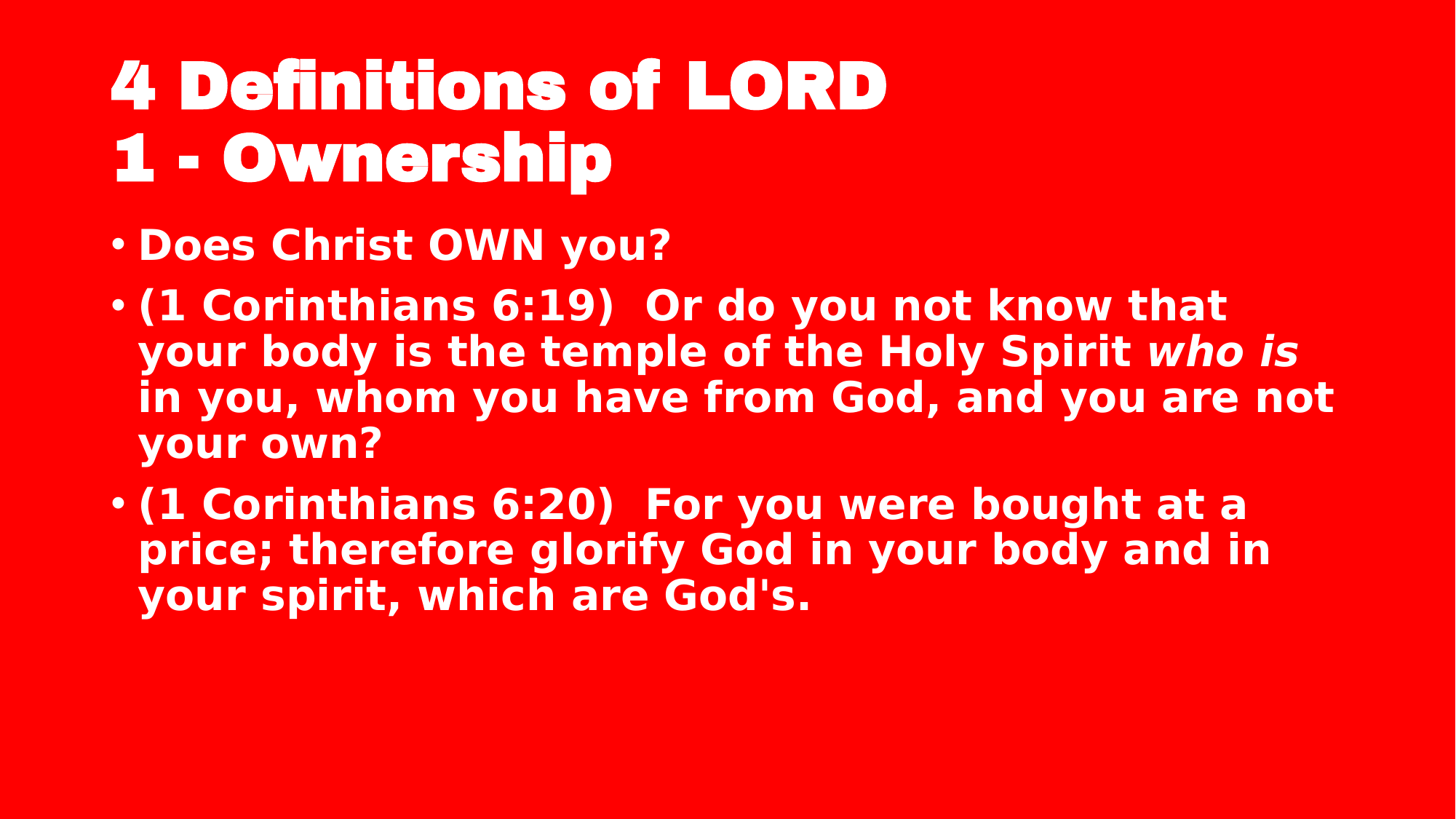

# 4 Definitions of LORD 1 - Ownership
Does Christ OWN you?
(1 Corinthians 6:19)  Or do you not know that your body is the temple of the Holy Spirit who is in you, whom you have from God, and you are not your own?
(1 Corinthians 6:20)  For you were bought at a price; therefore glorify God in your body and in your spirit, which are God's.